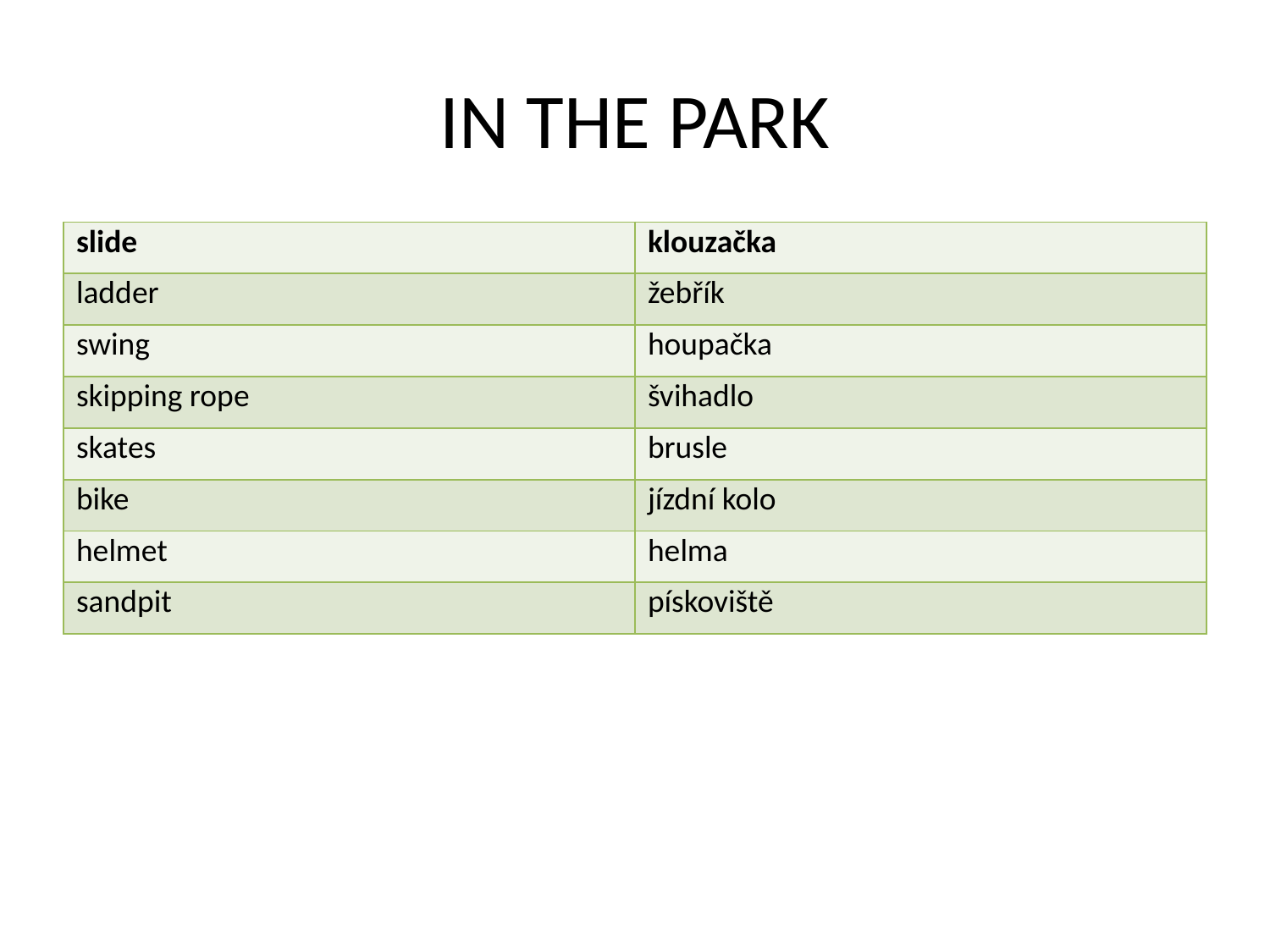

# IN THE PARK
| slide | klouzačka |
| --- | --- |
| ladder | žebřík |
| swing | houpačka |
| skipping rope | švihadlo |
| skates | brusle |
| bike | jízdní kolo |
| helmet | helma |
| sandpit | pískoviště |